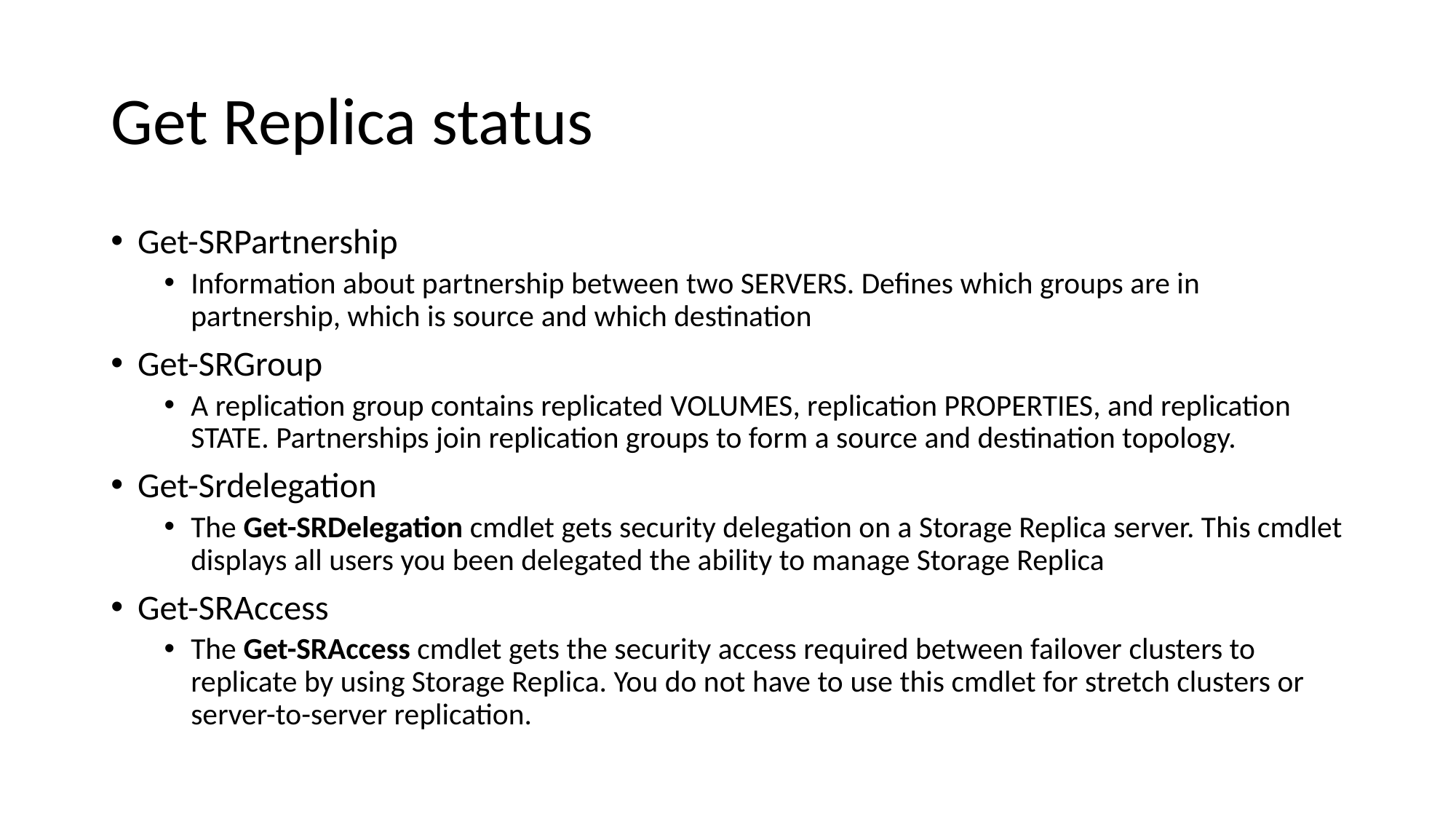

# Get Replica status
Get-SRPartnership
Information about partnership between two SERVERS. Defines which groups are in partnership, which is source and which destination
Get-SRGroup
A replication group contains replicated VOLUMES, replication PROPERTIES, and replication STATE. Partnerships join replication groups to form a source and destination topology.
Get-Srdelegation
The Get-SRDelegation cmdlet gets security delegation on a Storage Replica server. This cmdlet displays all users you been delegated the ability to manage Storage Replica
Get-SRAccess
The Get-SRAccess cmdlet gets the security access required between failover clusters to replicate by using Storage Replica. You do not have to use this cmdlet for stretch clusters or server-to-server replication.